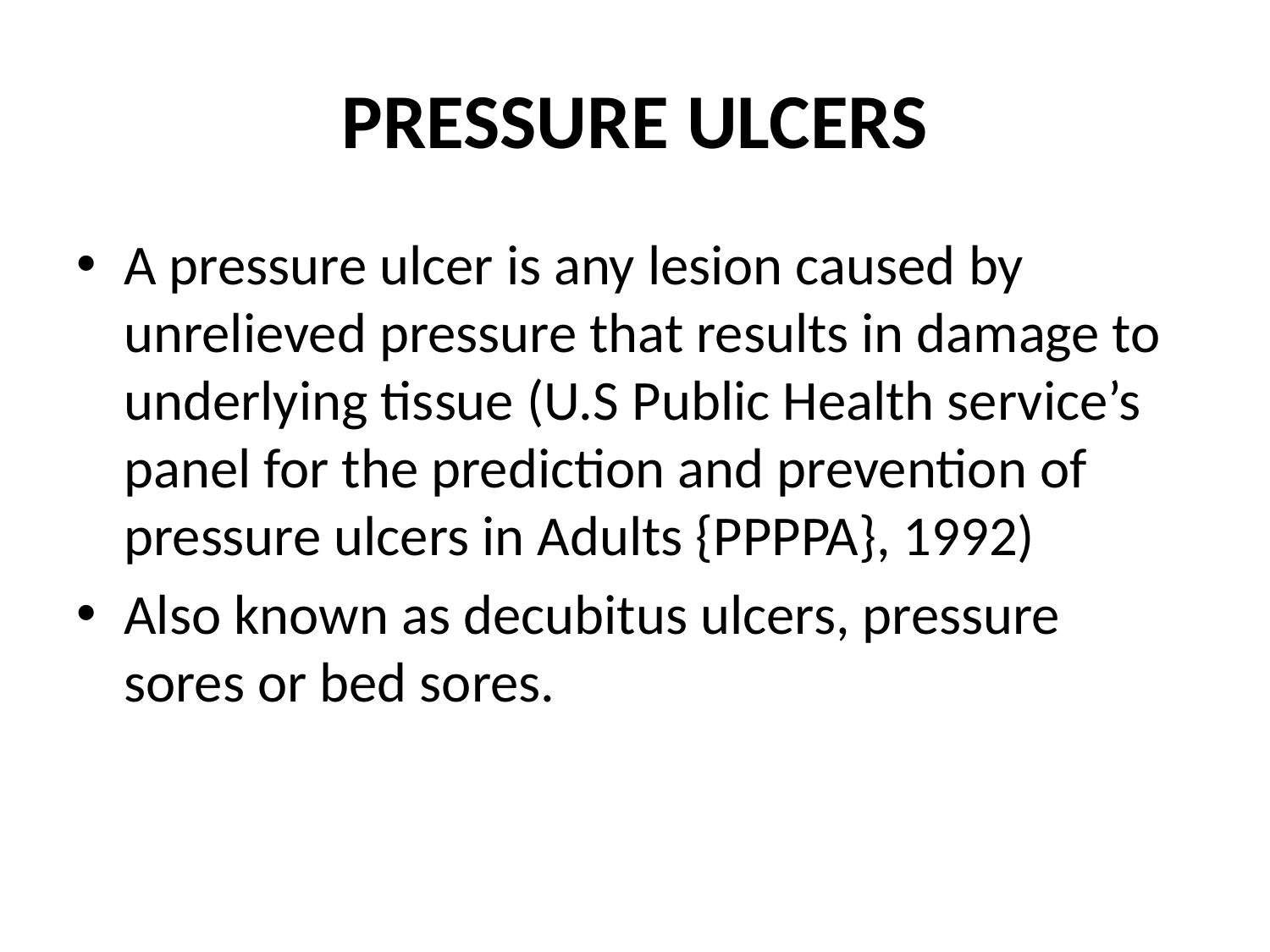

# PRESSURE ULCERS
A pressure ulcer is any lesion caused by unrelieved pressure that results in damage to underlying tissue (U.S Public Health service’s panel for the prediction and prevention of pressure ulcers in Adults {PPPPA}, 1992)
Also known as decubitus ulcers, pressure sores or bed sores.